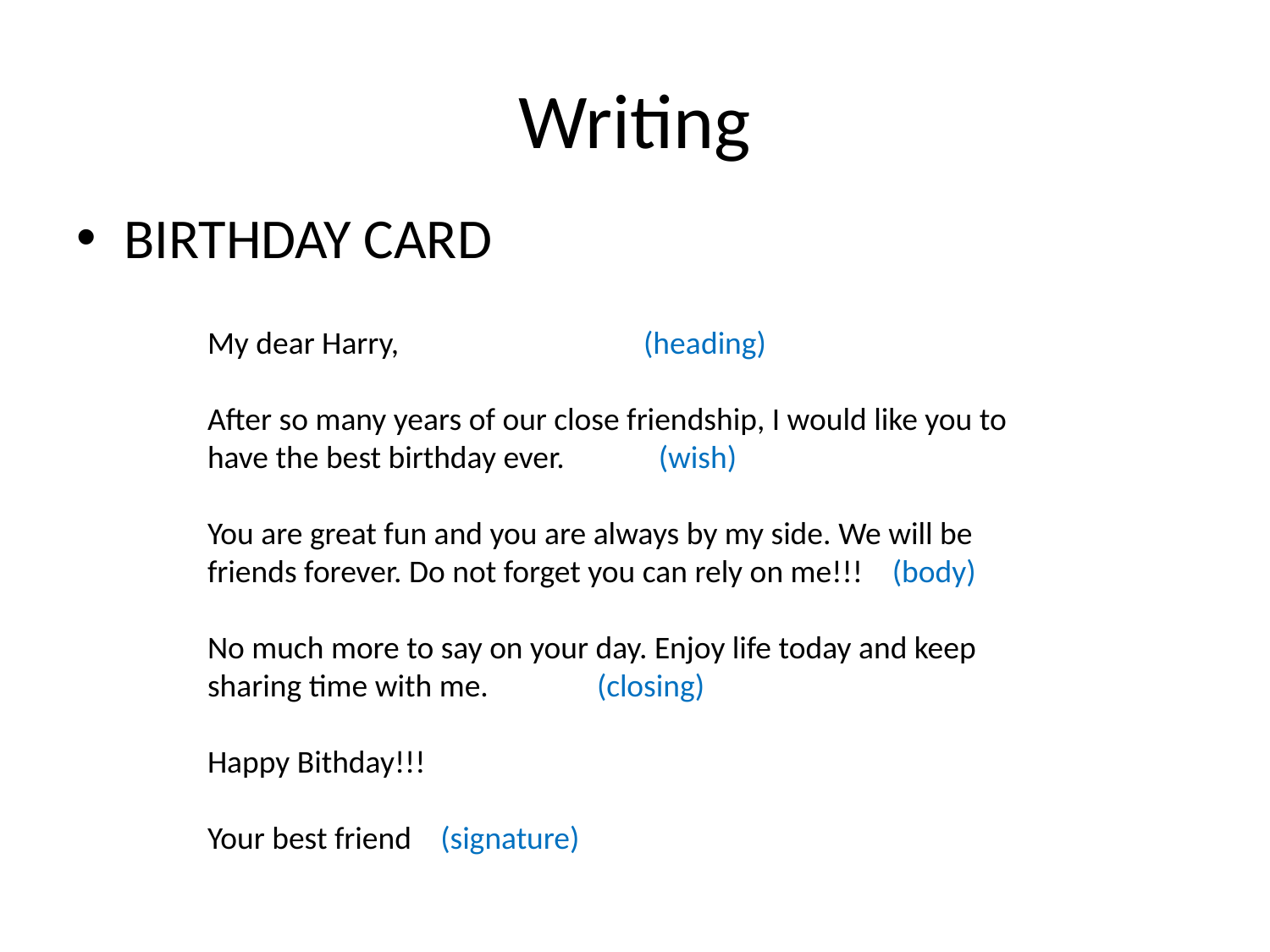

# Writing
BIRTHDAY CARD

My dear Harry,                                  (heading)

After so many years of our close friendship, I would like you to have the best birthday ever.             (wish)

You are great fun and you are always by my side. We will be friends forever. Do not forget you can rely on me!!!    (body)

No much more to say on your day. Enjoy life today and keep sharing time with me.               (closing)

Happy Bithday!!!

Your best friend    (signature)